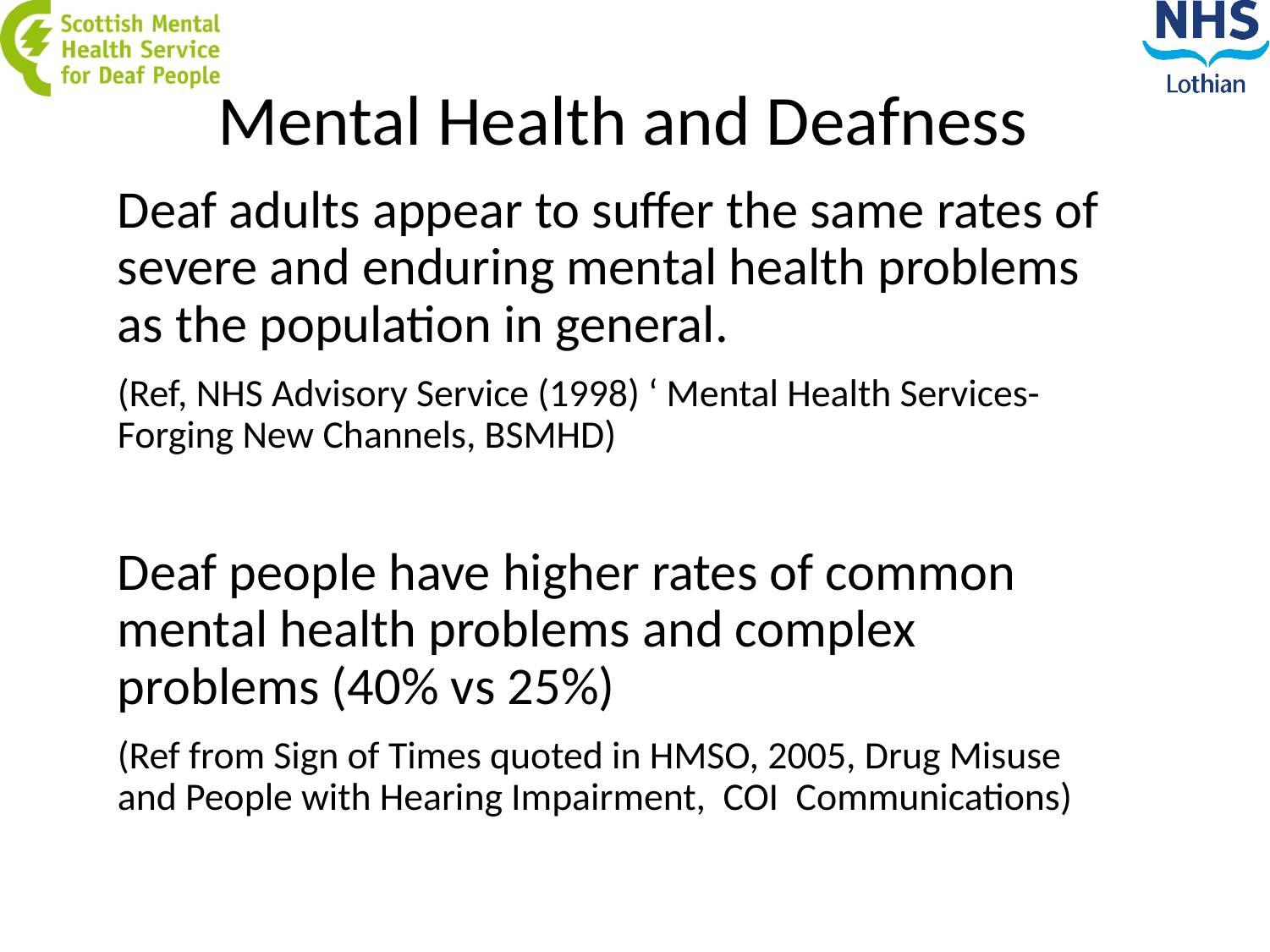

Mental Health and Deafness
Deaf adults appear to suffer the same rates of severe and enduring mental health problems as the population in general.
(Ref, NHS Advisory Service (1998) ‘ Mental Health Services- Forging New Channels, BSMHD)

Deaf people have higher rates of common mental health problems and complex problems (40% vs 25%)
(Ref from Sign of Times quoted in HMSO, 2005, Drug Misuse and People with Hearing Impairment,  COI  Communications)